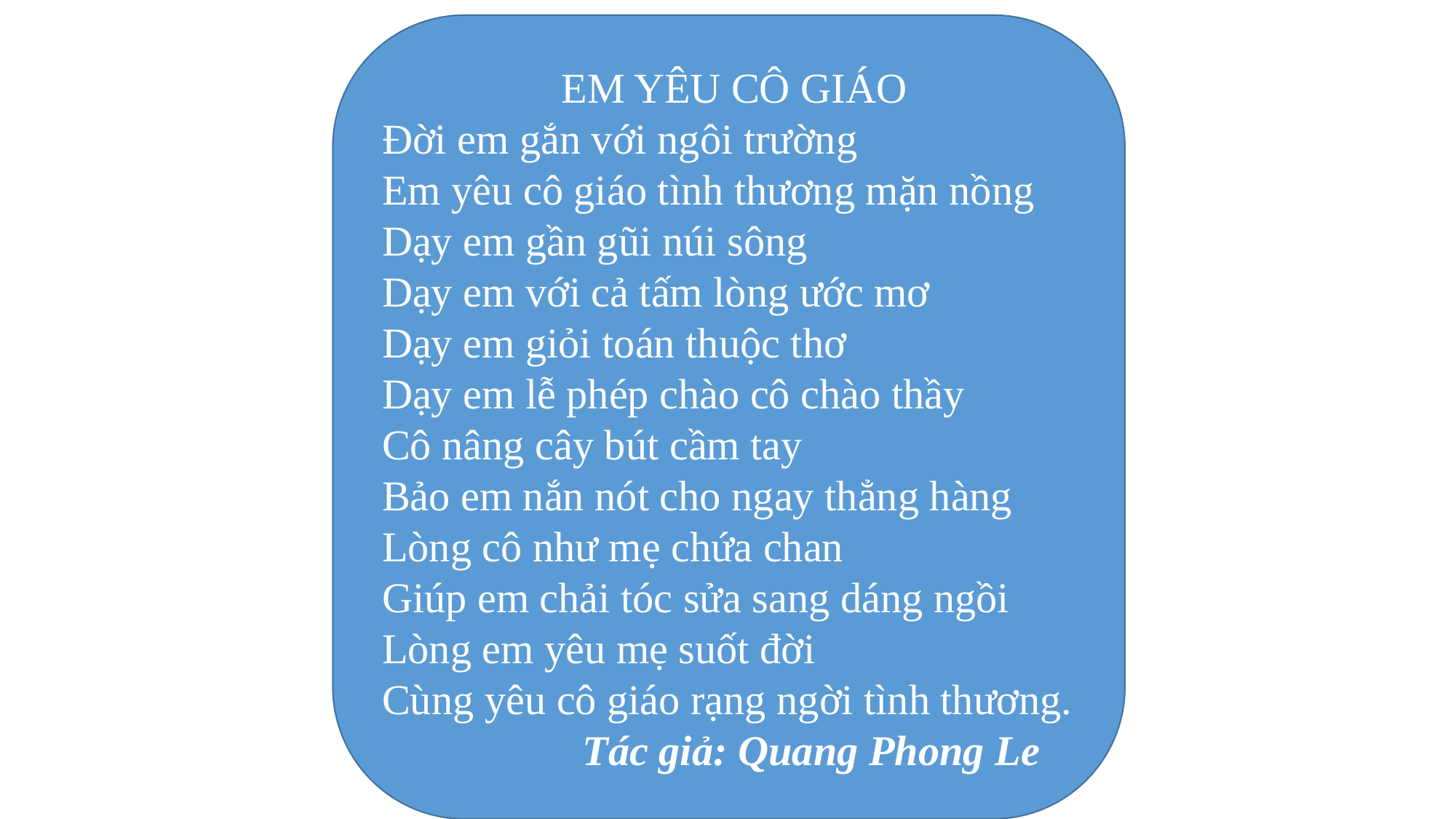

EM YÊU CÔ GIÁO
Đời em gắn với ngôi trường
Em yêu cô giáo tình thương mặn nồng
Dạy em gần gũi núi sông
Dạy em với cả tấm lòng ước mơ
Dạy em giỏi toán thuộc thơ
Dạy em lễ phép chào cô chào thầy
Cô nâng cây bút cầm tay
Bảo em nắn nót cho ngay thẳng hàng
Lòng cô như mẹ chứa chan
Giúp em chải tóc sửa sang dáng ngồi
Lòng em yêu mẹ suốt đời
Cùng yêu cô giáo rạng ngời tình thương.
                   Tác giả: Quang Phong Le